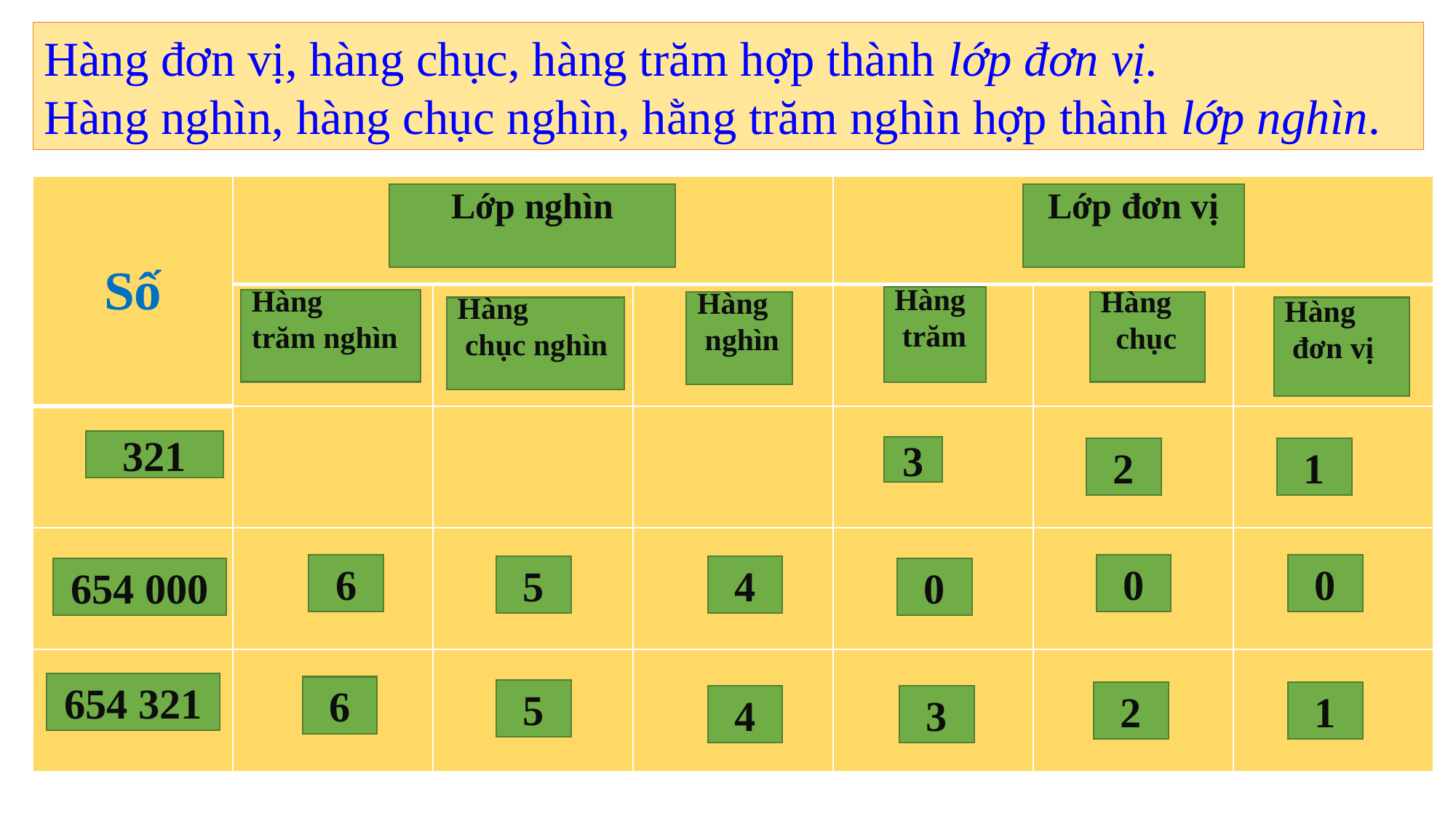

Hàng đơn vị, hàng chục, hàng trăm hợp thành lớp đơn vị.
Hàng nghìn, hàng chục nghìn, hằng trăm nghìn hợp thành lớp nghìn.
| Số |  |  |  |  |  |  |
| --- | --- | --- | --- | --- | --- | --- |
|  |  |  |  |  |  |  |
|  |  |  |  |  |  |  |
|  |  |  |  |  |  |  |
|  |  |  |  |  |  |  |
Lớp nghìn

Lớp đơn vị

Hàng
 trăm

Hàng
trăm nghìn

Hàng
 nghìn

Hàng
  chục

Hàng
 chục nghìn

Hàng
 đơn vị

321
3
2
1
6
0
0
5
4
0
654 000
654 321
6
5
2
1
4
3